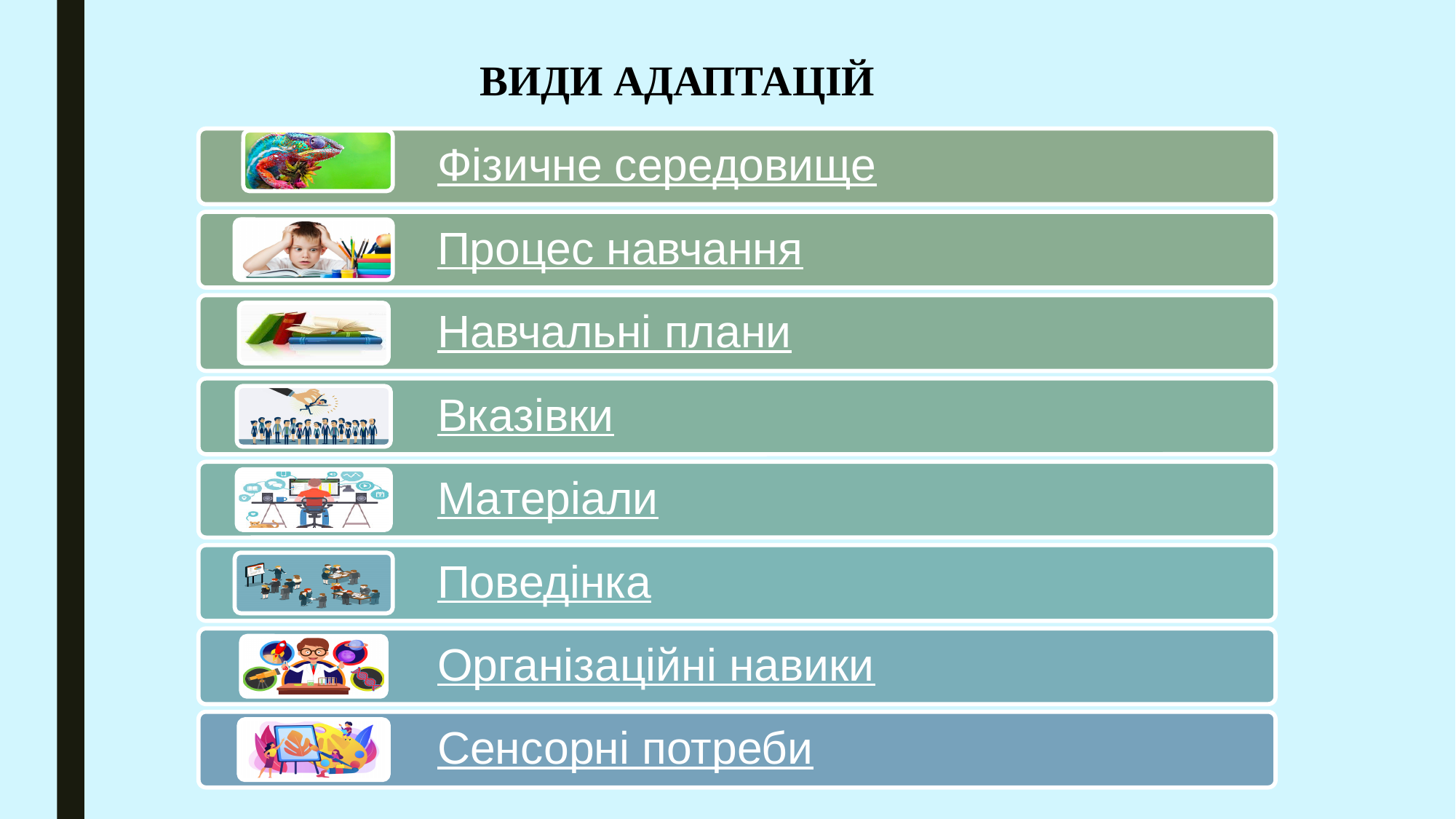

ВИДИ АДАПТАЦІЙ
#
Фізичне середовище
Процес навчання
Навчальні плани
Вказівки
Матеріали
Поведінка
Організаційні навики
Сенсорні потреби